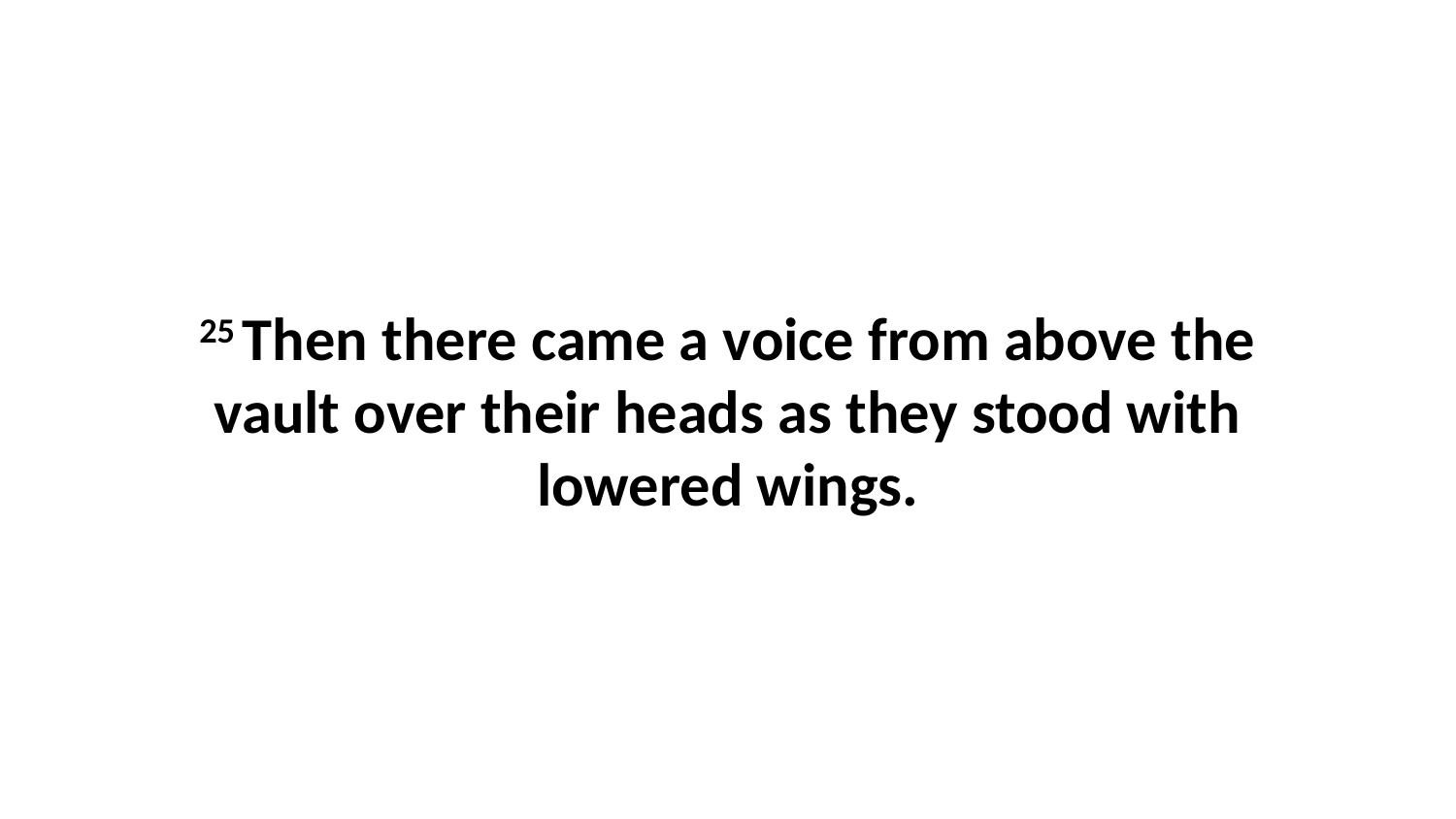

25 Then there came a voice from above the vault over their heads as they stood with lowered wings.